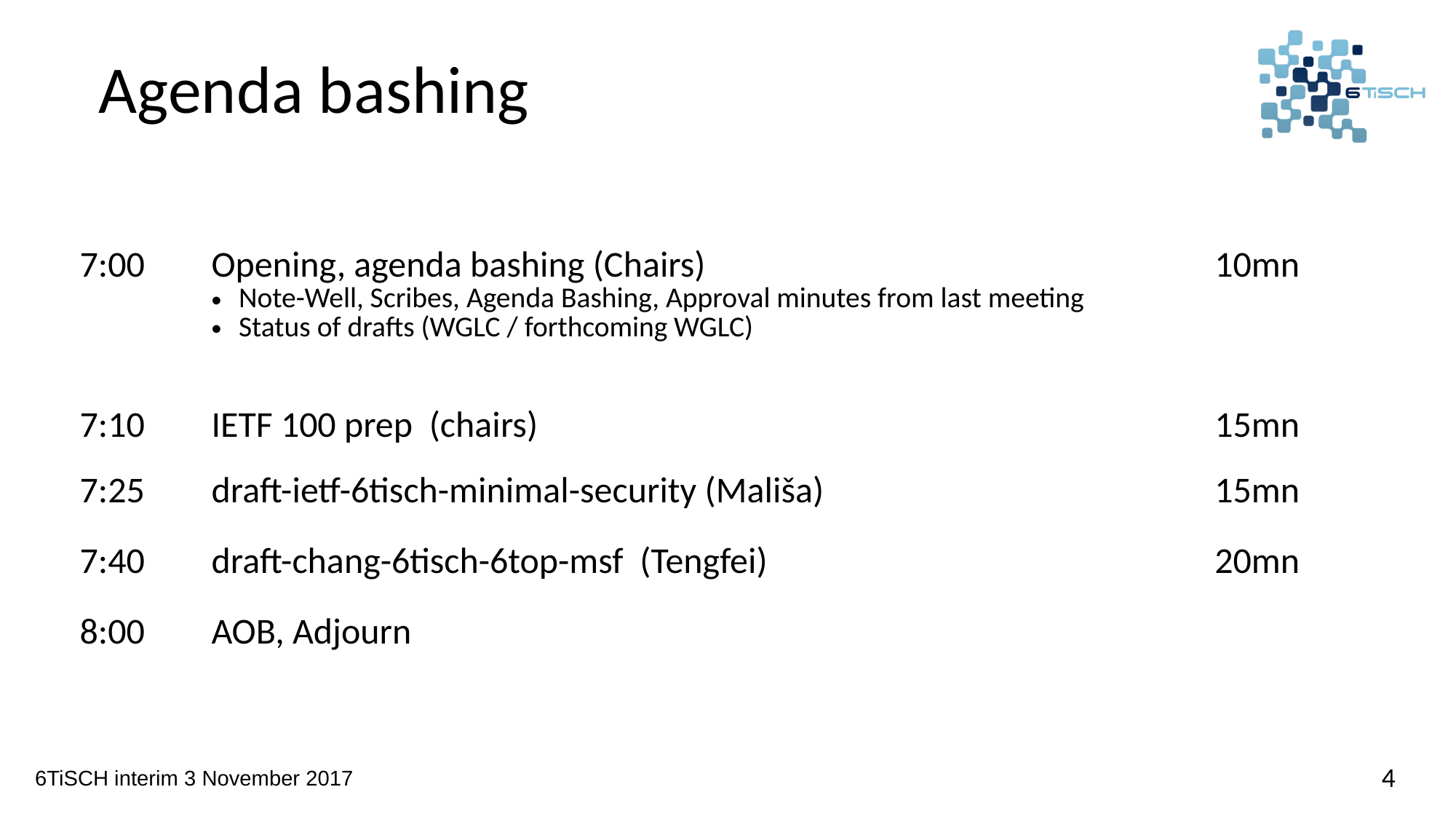

# Agenda bashing
| 7:00 | Opening, agenda bashing (Chairs) Note-Well, Scribes, Agenda Bashing, Approval minutes from last meeting Status of drafts (WGLC / forthcoming WGLC) | 10mn |
| --- | --- | --- |
| 7:10 | IETF 100 prep  (chairs) | 15mn |
| 7:25 | draft-ietf-6tisch-minimal-security (Mališa) | 15mn |
| 7:40 | draft-chang-6tisch-6top-msf  (Tengfei) | 20mn |
| 8:00 | AOB, Adjourn |  |
4